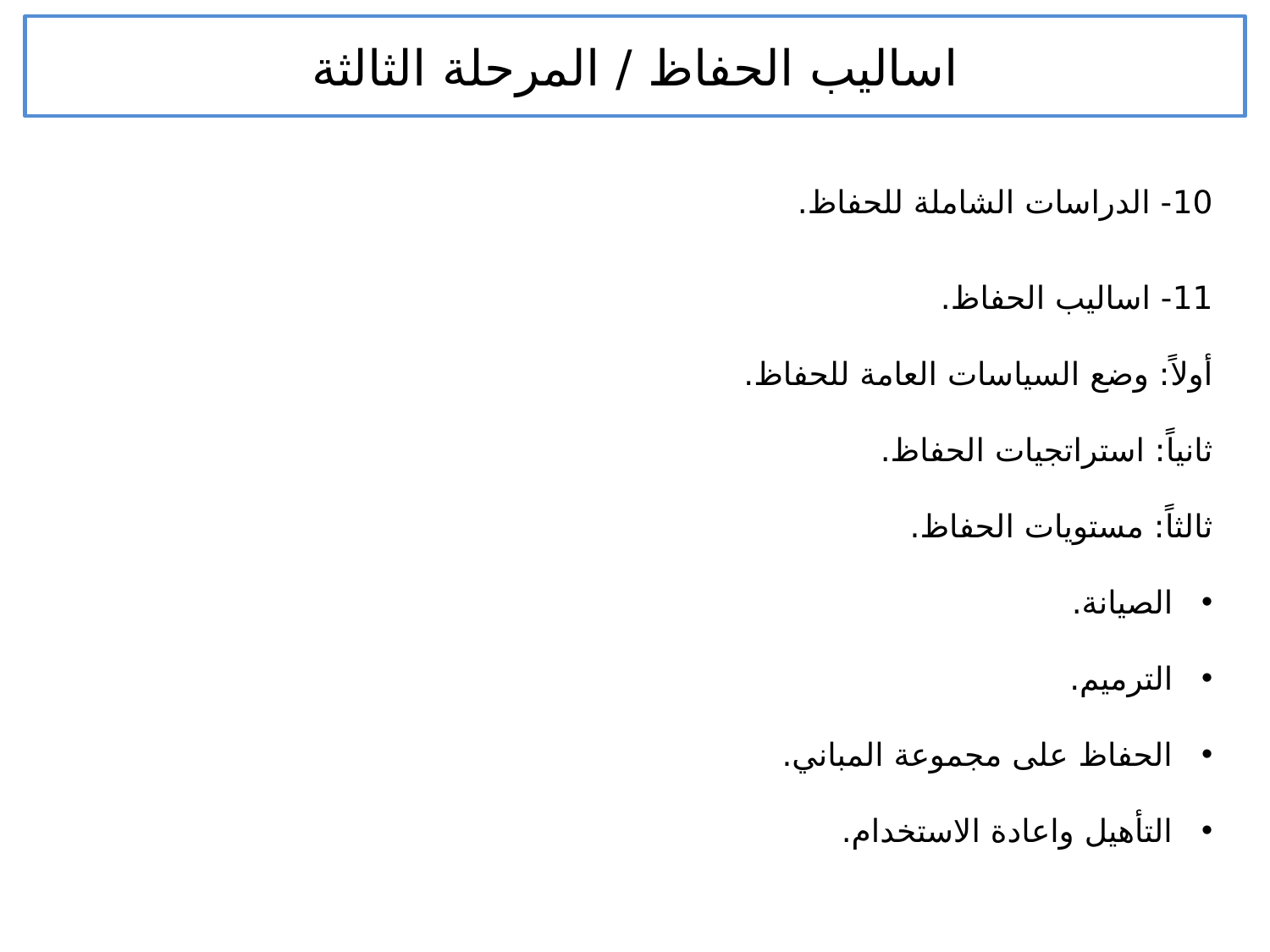

اساليب الحفاظ / المرحلة الثالثة
10- الدراسات الشاملة للحفاظ.
11- اساليب الحفاظ.
أولاً: وضع السياسات العامة للحفاظ.
ثانياً: استراتجيات الحفاظ.
ثالثاً: مستويات الحفاظ.
الصيانة.
الترميم.
الحفاظ على مجموعة المباني.
التأهيل واعادة الاستخدام.